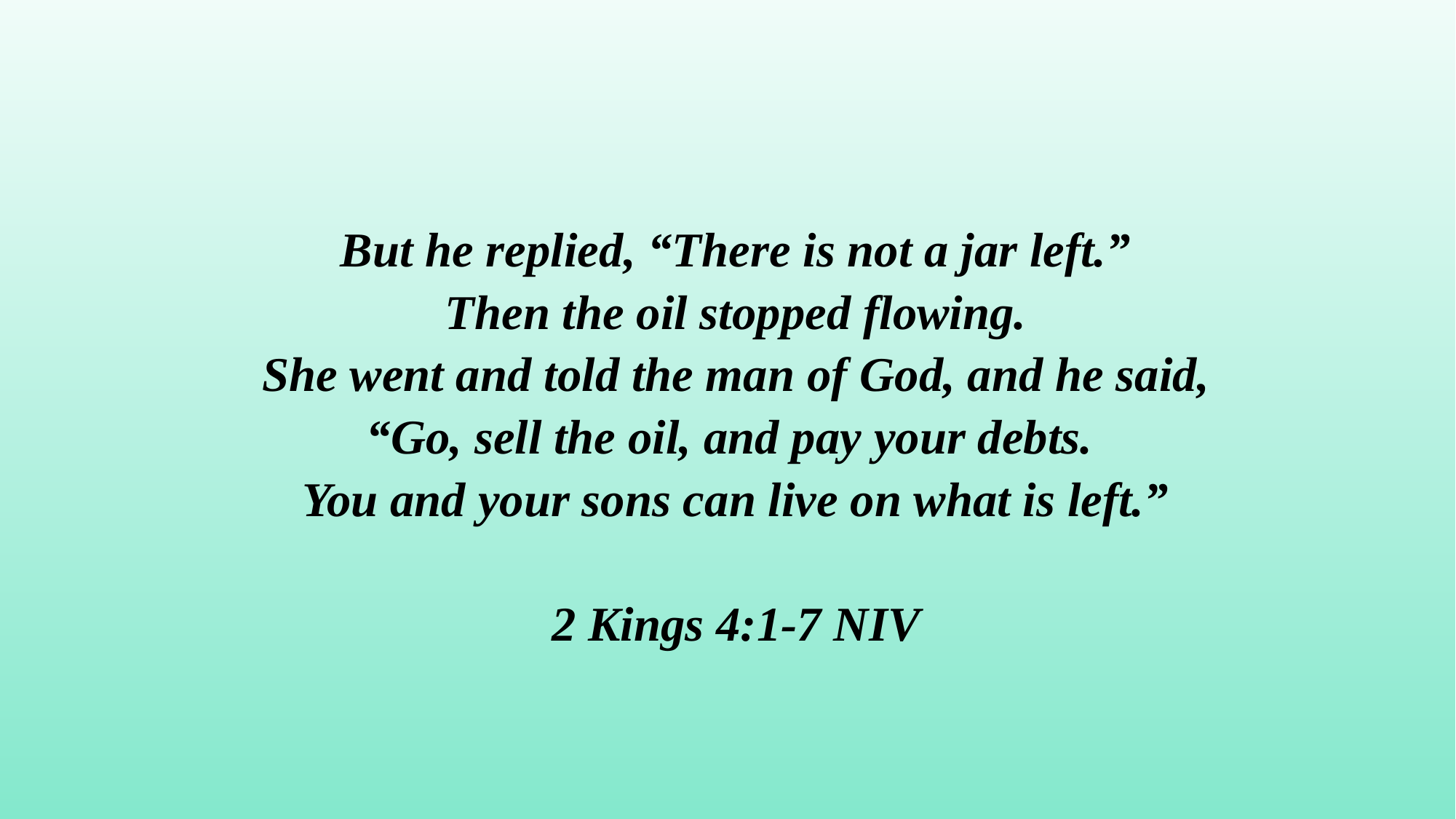

# But he replied, “There is not a jar left.” Then the oil stopped flowing. She went and told the man of God, and he said, “Go, sell the oil, and pay your debts. You and your sons can live on what is left.” 2 Kings 4:1-7 NIV